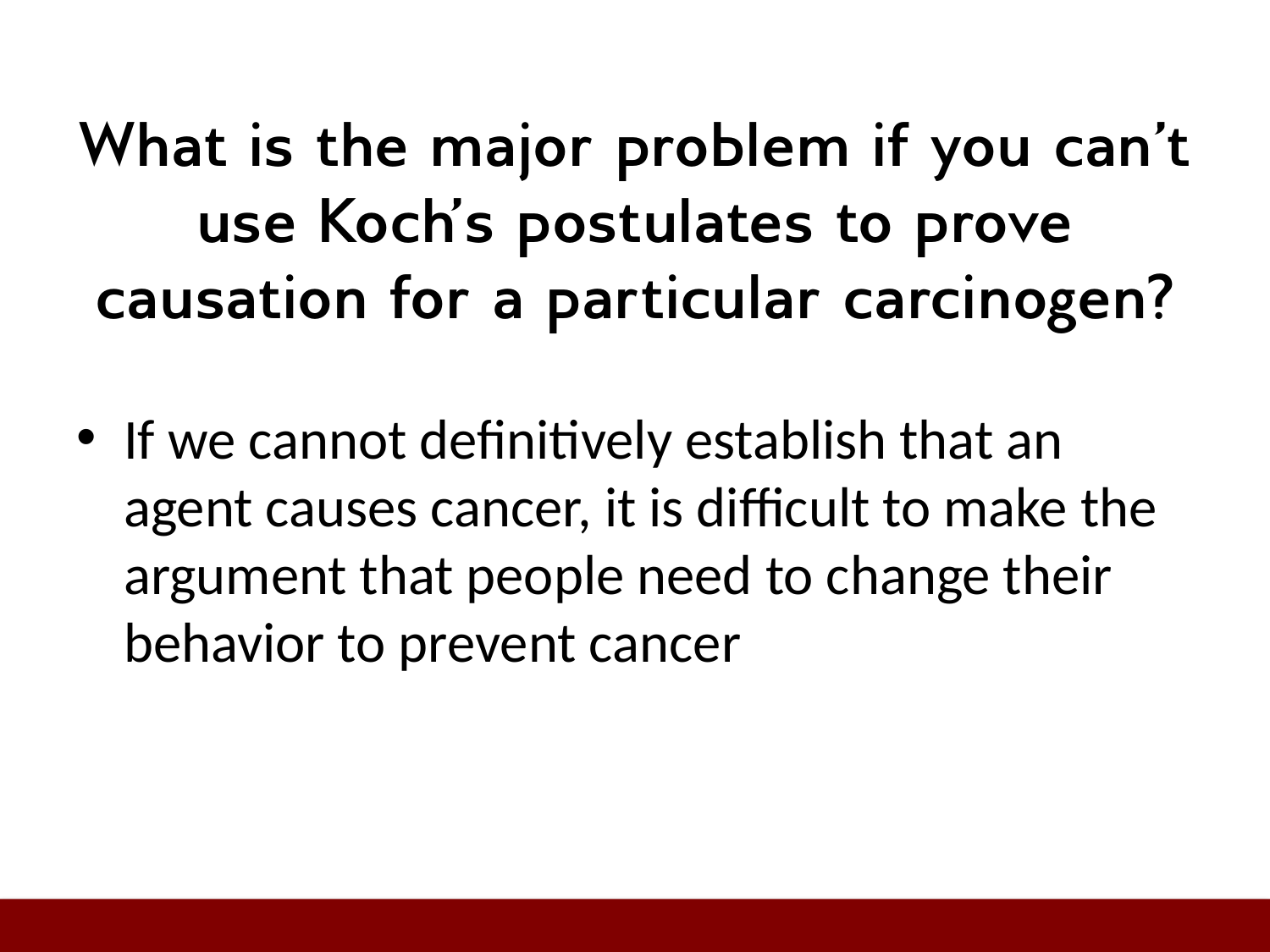

# What is the major problem if you can’t use Koch’s postulates to prove causation for a particular carcinogen?
If we cannot definitively establish that an agent causes cancer, it is difficult to make the argument that people need to change their behavior to prevent cancer